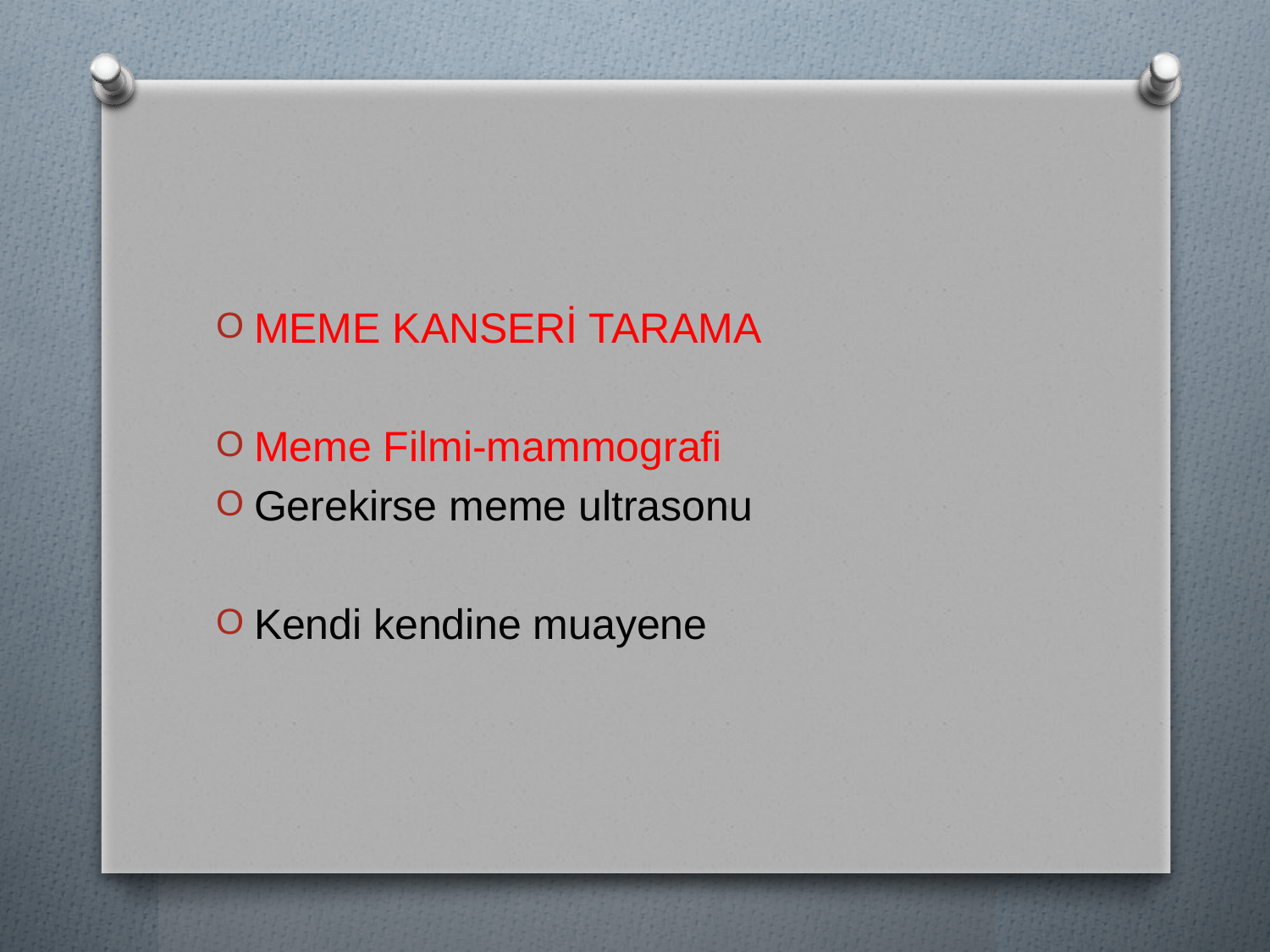

#
MEME KANSERİ TARAMA

Meme Filmi-mammografi
Gerekirse meme ultrasonu

Kendi kendine muayene